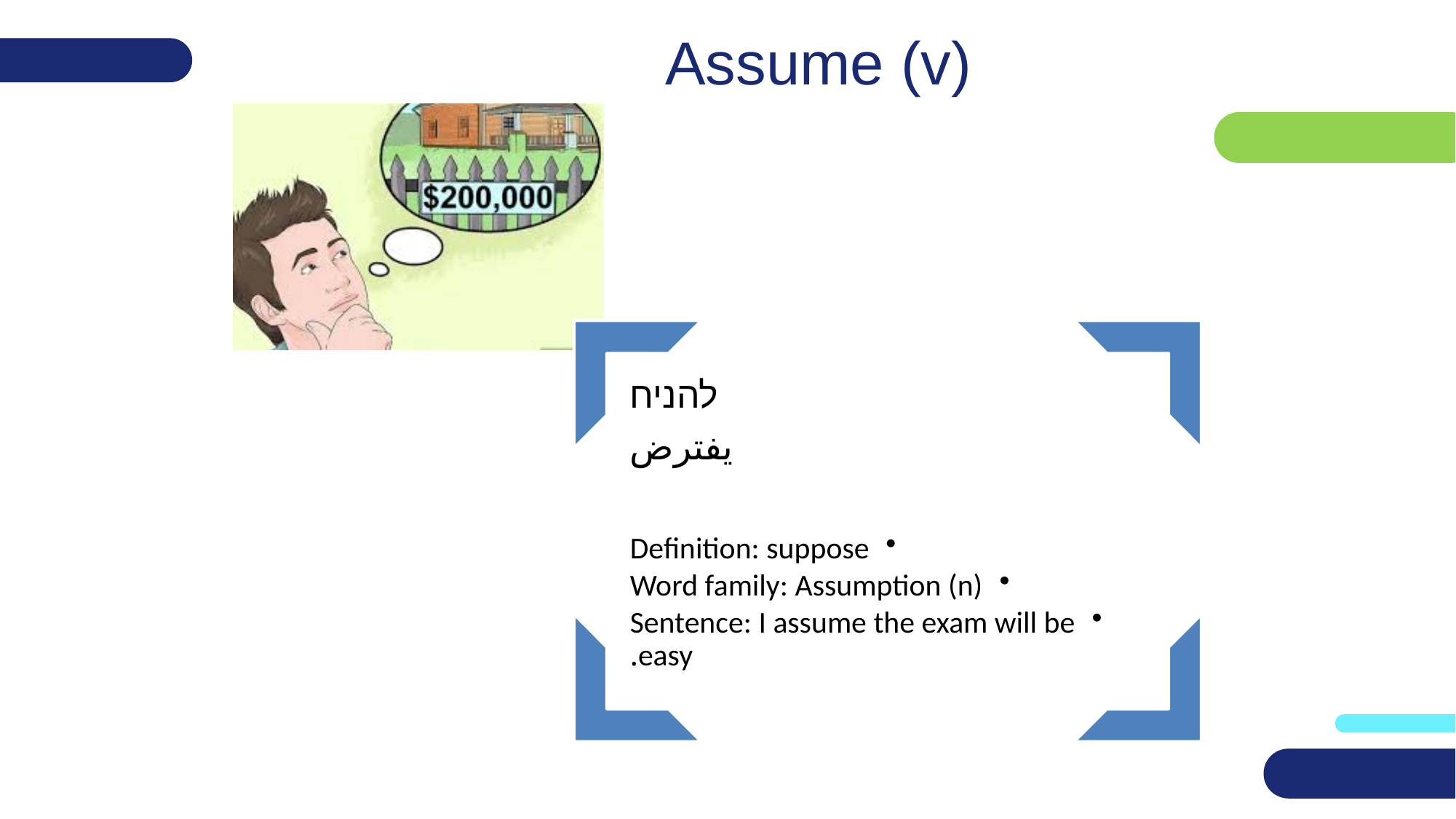

# Assume (v)
להניח
يفترض

Definition: suppose
Word family: Assumption (n)
Sentence: I assume the exam will be easy.